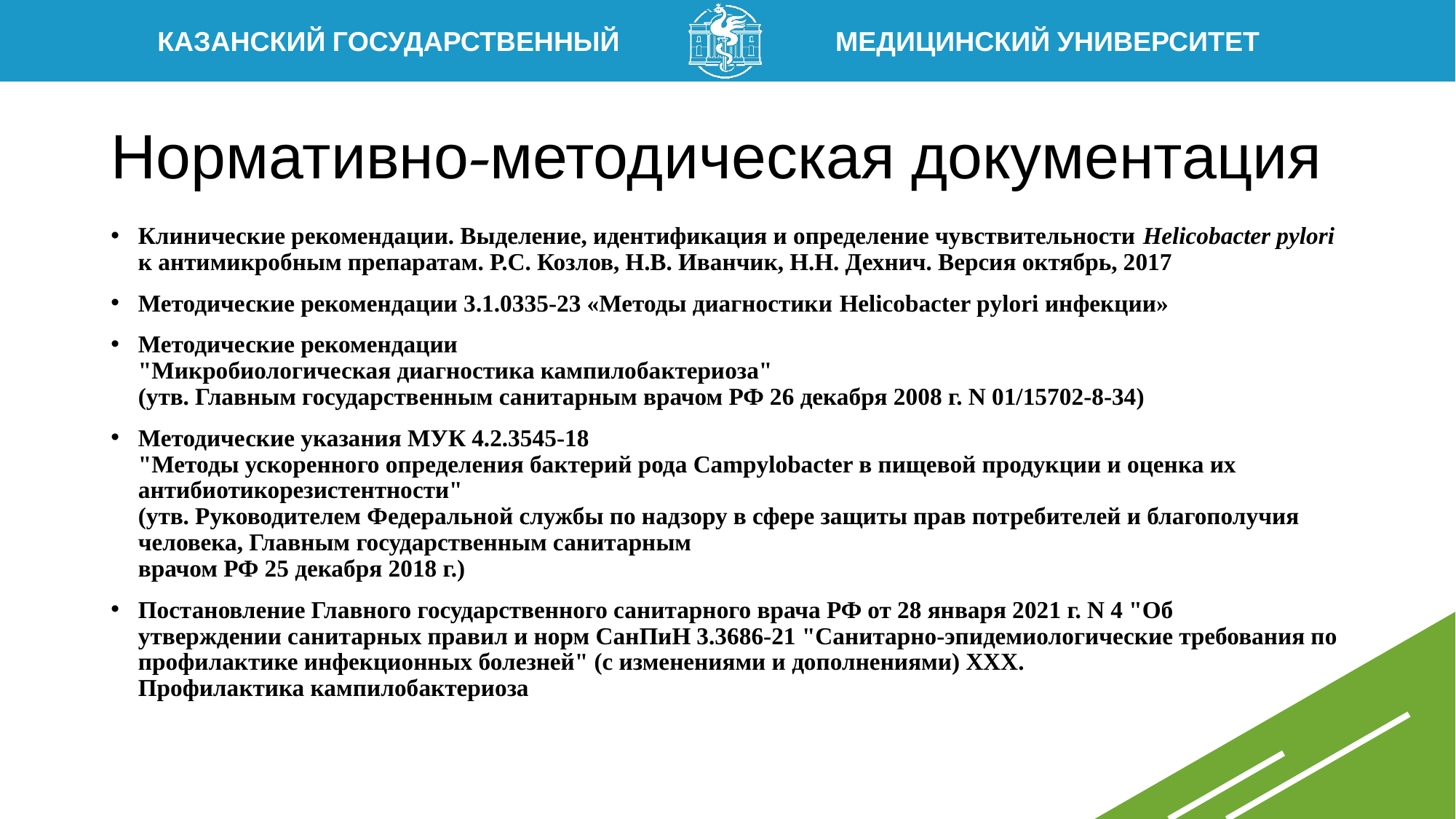

# Нормативно-методическая документация
Клинические рекомендации. Выделение, идентификация и определение чувствительности Helicobacter pylori к антимикробным препаратам. Р.С. Козлов, Н.В. Иванчик, Н.Н. Дехнич. Версия октябрь, 2017
Методические рекомендации 3.1.0335-23 «Методы диагностики Helicobacter pylori инфекции»
Методические рекомендации
"Микробиологическая диагностика кампилобактериоза"
(утв. Главным государственным санитарным врачом РФ 26 декабря 2008 г. N 01/15702-8-34)
Методические указания МУК 4.2.3545-18
"Методы ускоренного определения бактерий рода Campylobacter в пищевой продукции и оценка их антибиотикорезистентности"
(утв. Руководителем Федеральной службы по надзору в сфере защиты прав потребителей и благополучия человека, Главным государственным санитарным
врачом РФ 25 декабря 2018 г.)
Постановление Главного государственного санитарного врача РФ от 28 января 2021 г. N 4 "Об утверждении санитарных правил и норм СанПиН 3.3686-21 "Санитарно-эпидемиологические требования по профилактике инфекционных болезней" (с изменениями и дополнениями) XXX. Профилактика кампилобактериоза